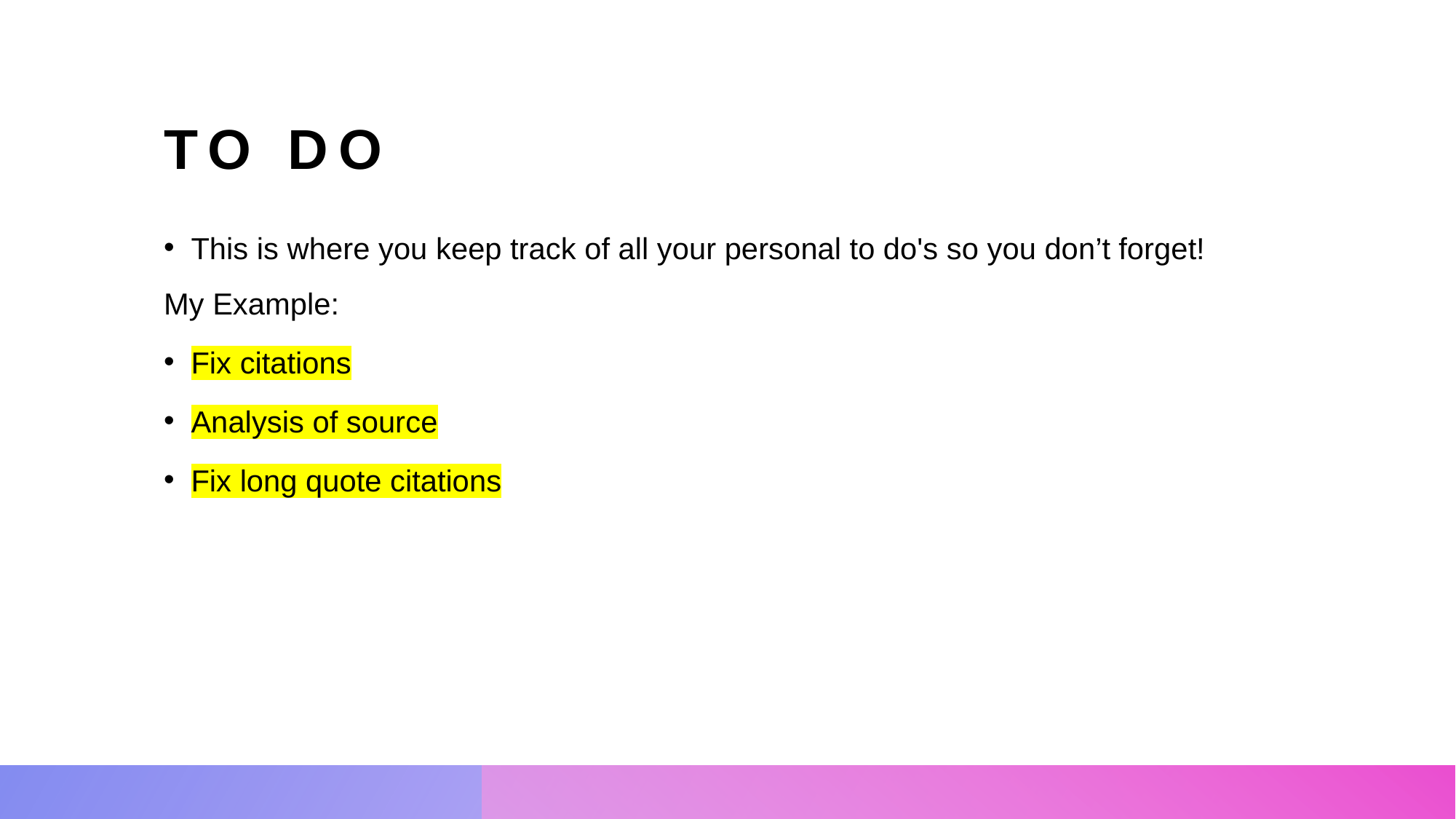

# TO DO
This is where you keep track of all your personal to do's so you don’t forget!
My Example:
Fix citations
Analysis of source
Fix long quote citations